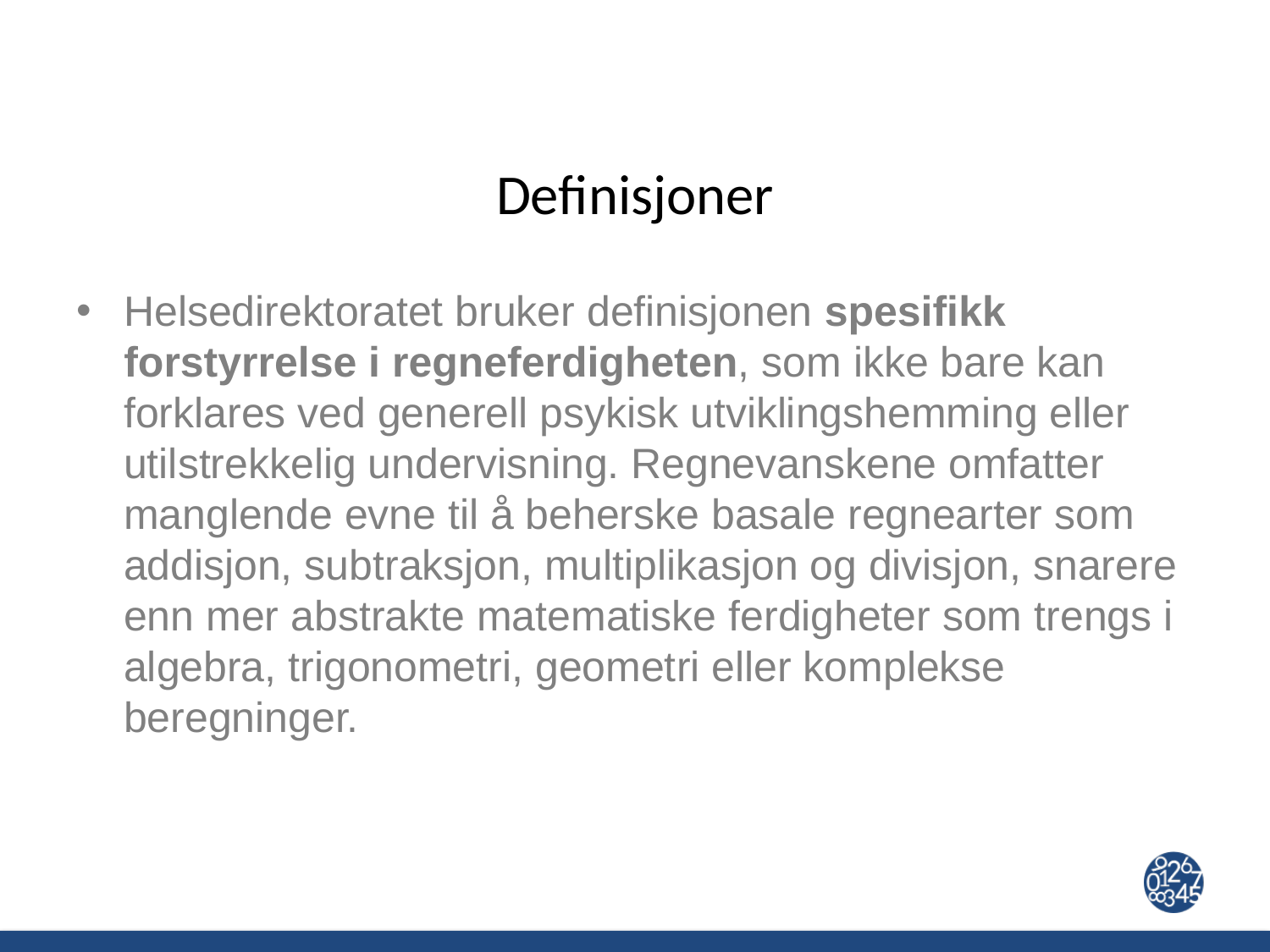

# Definisjoner
Helsedirektoratet bruker definisjonen spesifikk forstyrrelse i regneferdigheten, som ikke bare kan forklares ved generell psykisk utviklingshemming eller utilstrekkelig undervisning. Regnevanskene omfatter manglende evne til å beherske basale regnearter som addisjon, subtraksjon, multiplikasjon og divisjon, snarere enn mer abstrakte matematiske ferdigheter som trengs i algebra, trigonometri, geometri eller komplekse beregninger.